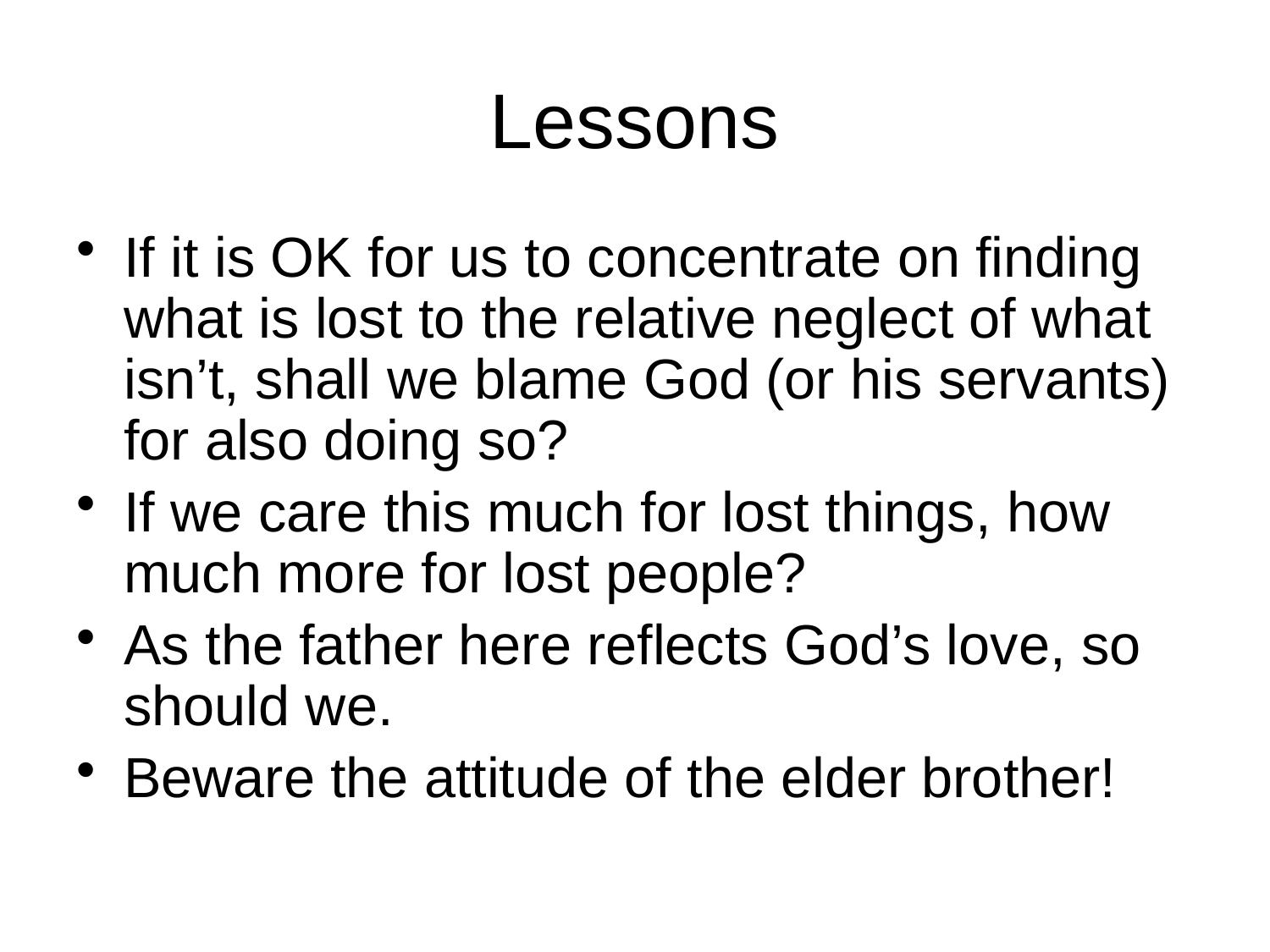

# Lessons
If it is OK for us to concentrate on finding what is lost to the relative neglect of what isn’t, shall we blame God (or his servants) for also doing so?
If we care this much for lost things, how much more for lost people?
As the father here reflects God’s love, so should we.
Beware the attitude of the elder brother!